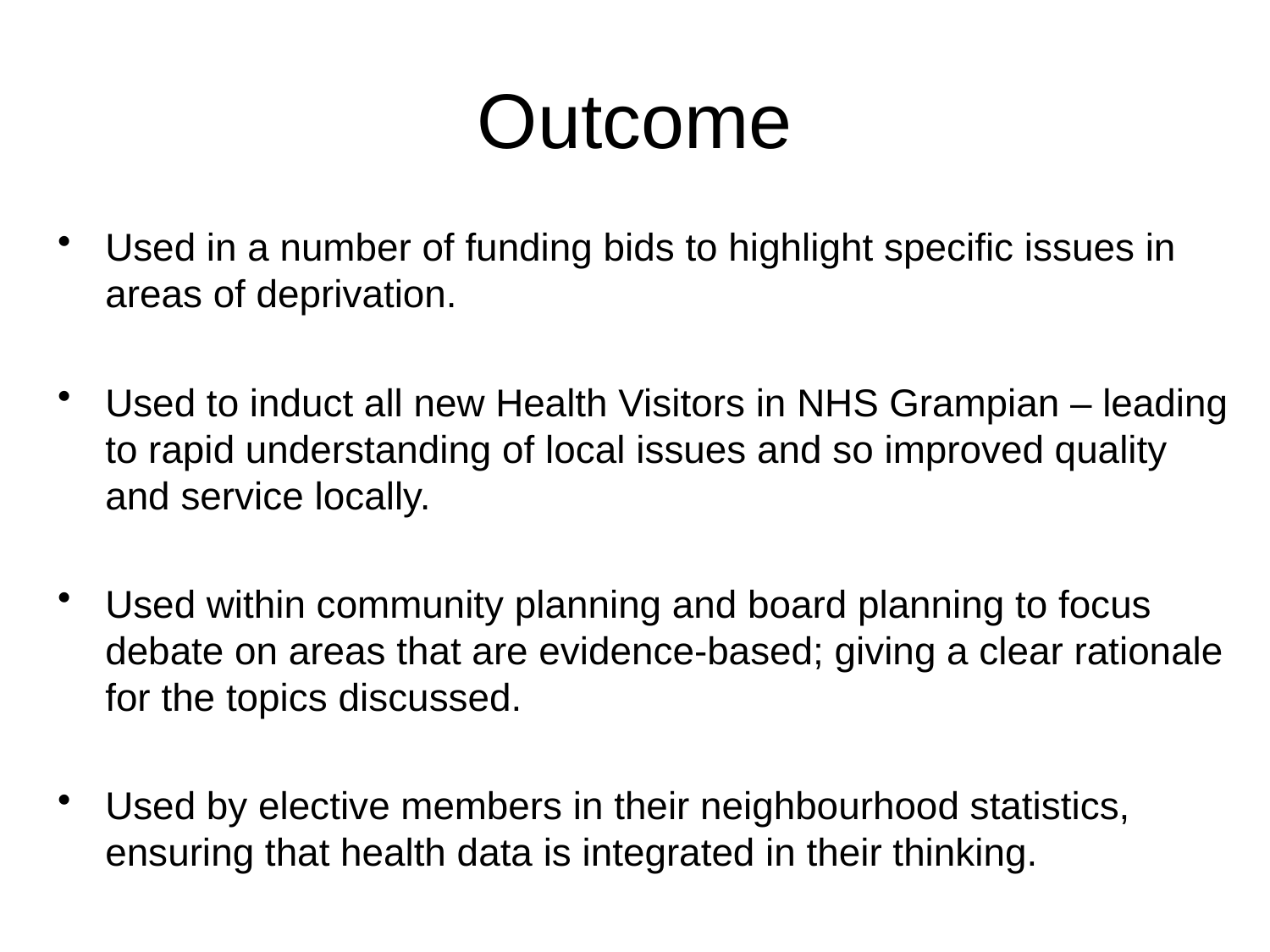

# Outcome
Used in a number of funding bids to highlight specific issues in areas of deprivation.

Used to induct all new Health Visitors in NHS Grampian – leading to rapid understanding of local issues and so improved quality and service locally.

Used within community planning and board planning to focus debate on areas that are evidence-based; giving a clear rationale for the topics discussed.

Used by elective members in their neighbourhood statistics, ensuring that health data is integrated in their thinking.